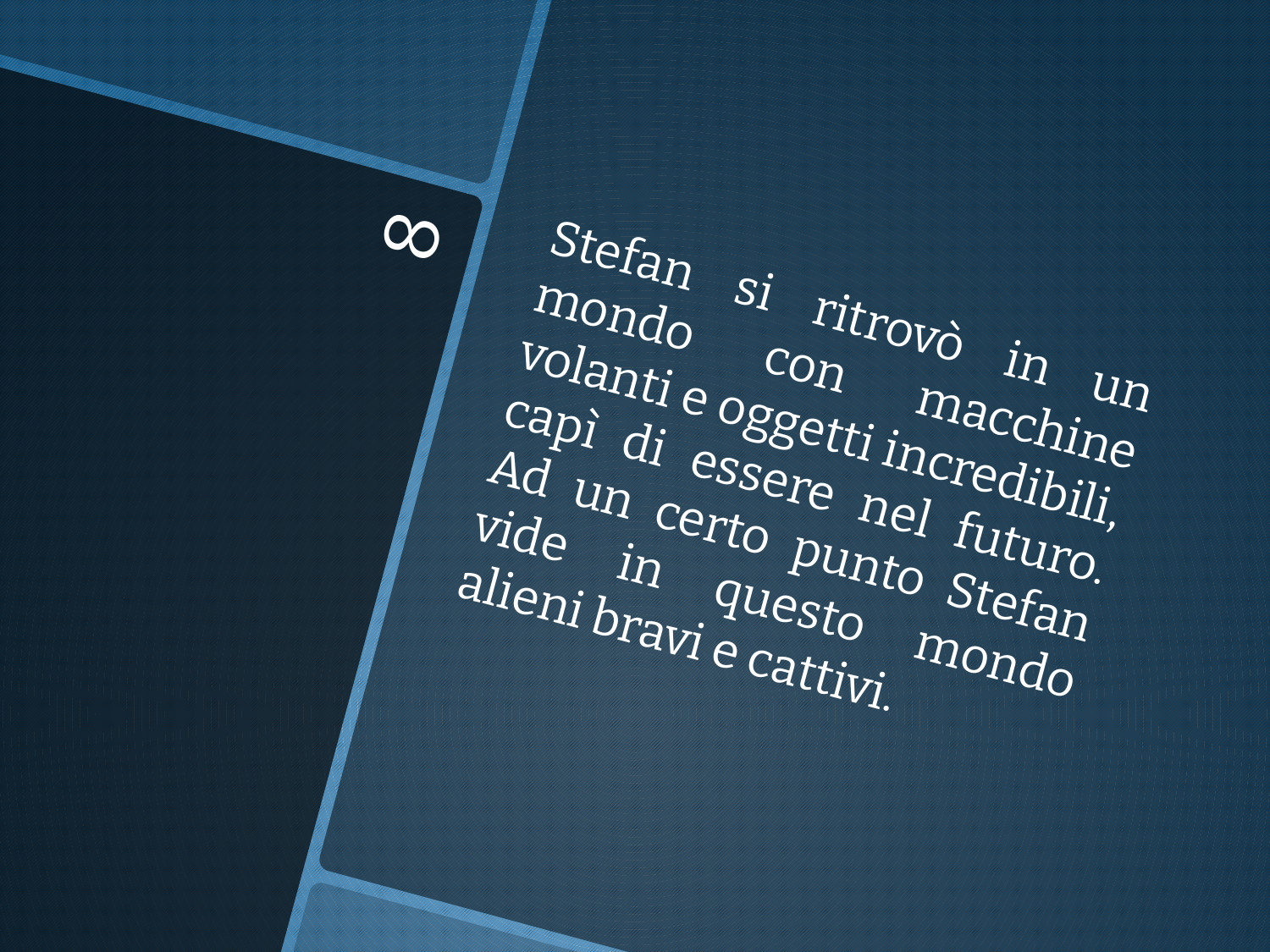

Stefan si ritrovò in un mondo con macchine volanti e oggetti incredibili, capì di essere nel futuro. Ad un certo punto Stefan vide in questo mondo alieni bravi e cattivi.
# 8